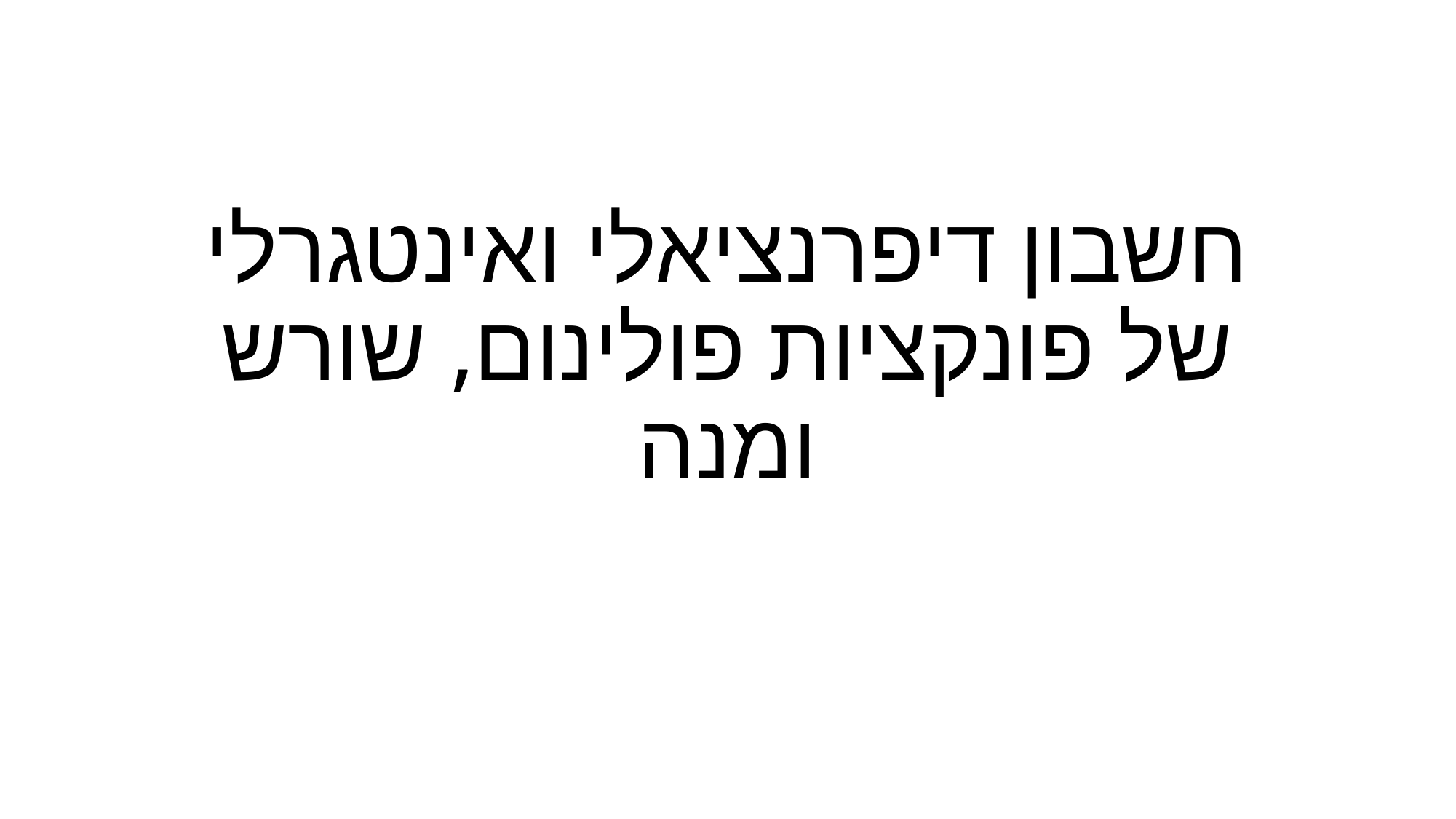

# חשבון דיפרנציאלי ואינטגרלי של פונקציות פולינום, שורש ומנה